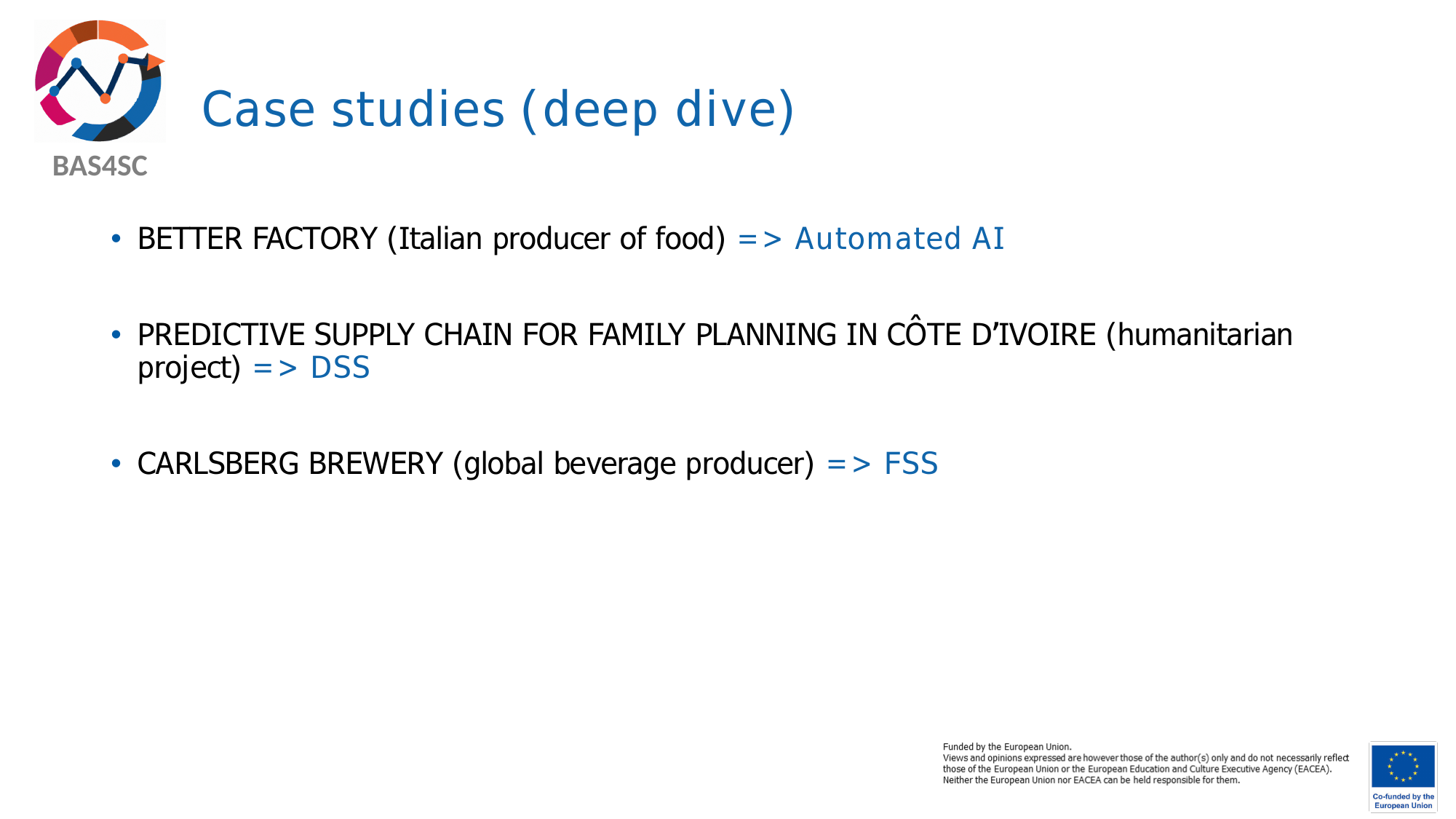

# Case studies (deep dive)
BETTER FACTORY (Italian producer of food) => Automated AI

PREDICTIVE SUPPLY CHAIN FOR FAMILY PLANNING IN CÔTE D’IVOIRE (humanitarian project) => DSS

CARLSBERG BREWERY (global beverage producer) => FSS